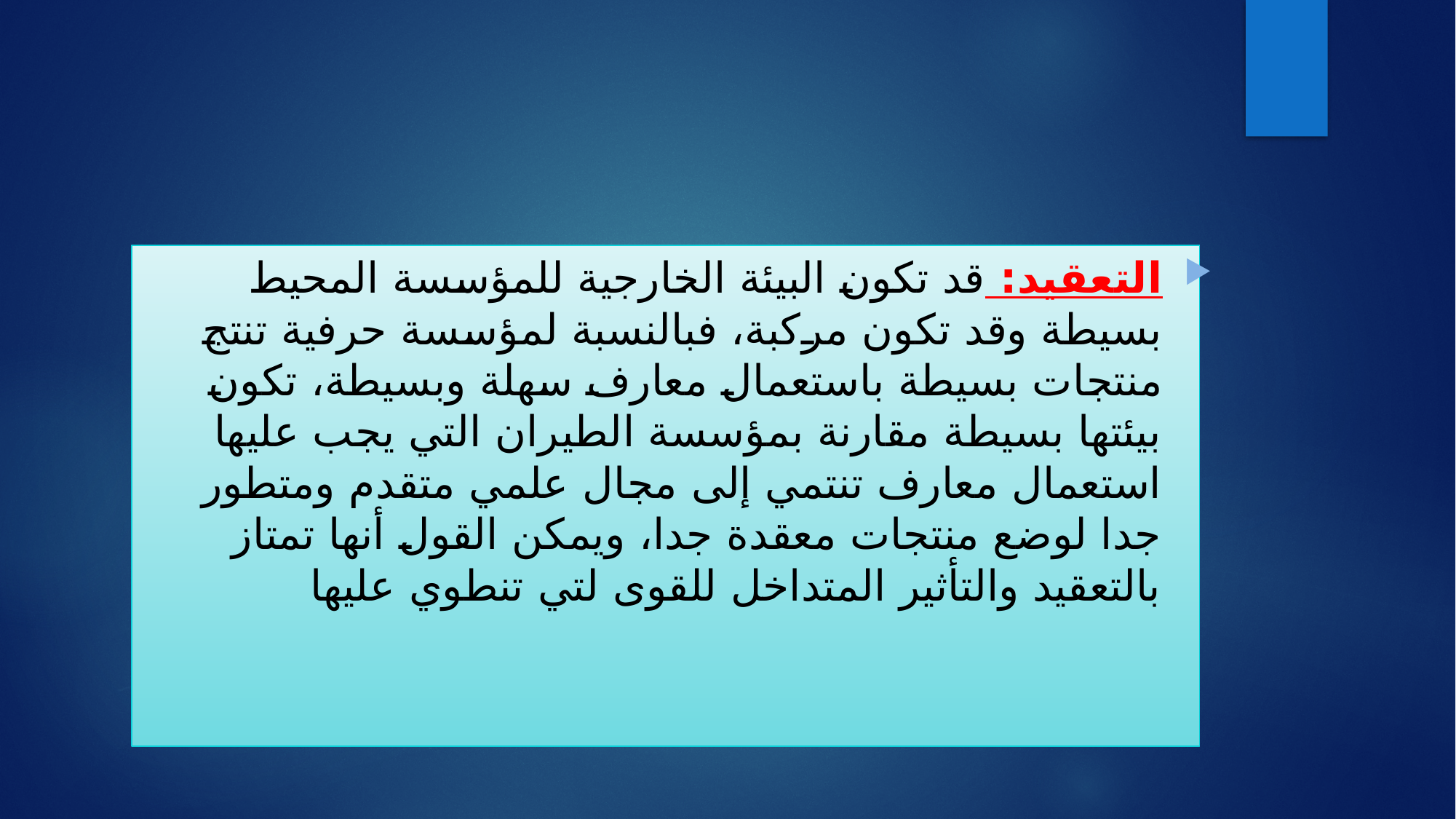

#
التعقيد: قد تكون البيئة الخارجية للمؤسسة المحيط بسيطة وقد تكون مركبة، فبالنسبة لمؤسسة حرفية تنتج منتجات بسيطة باستعمال معارف سهلة وبسيطة، تكون بيئتها بسيطة مقارنة بمؤسسة الطيران التي يجب عليها استعمال معارف تنتمي إلى مجال علمي متقدم ومتطور جدا لوضع منتجات معقدة جدا، ويمكن القول أنها تمتاز بالتعقيد والتأثير المتداخل للقوى لتي تنطوي عليها